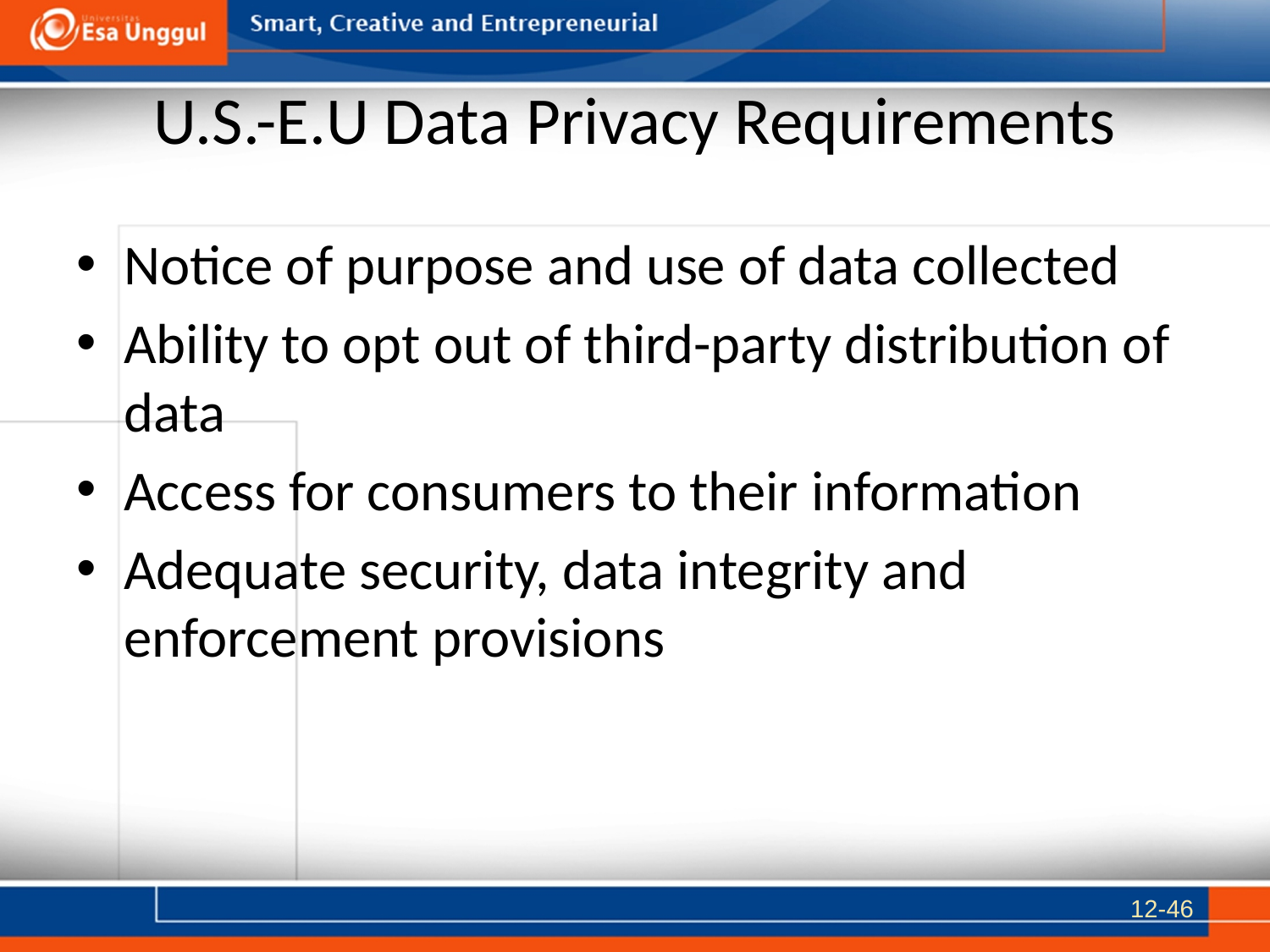

# U.S.-E.U Data Privacy Requirements
Notice of purpose and use of data collected
Ability to opt out of third-party distribution of data
Access for consumers to their information
Adequate security, data integrity and enforcement provisions
12-46